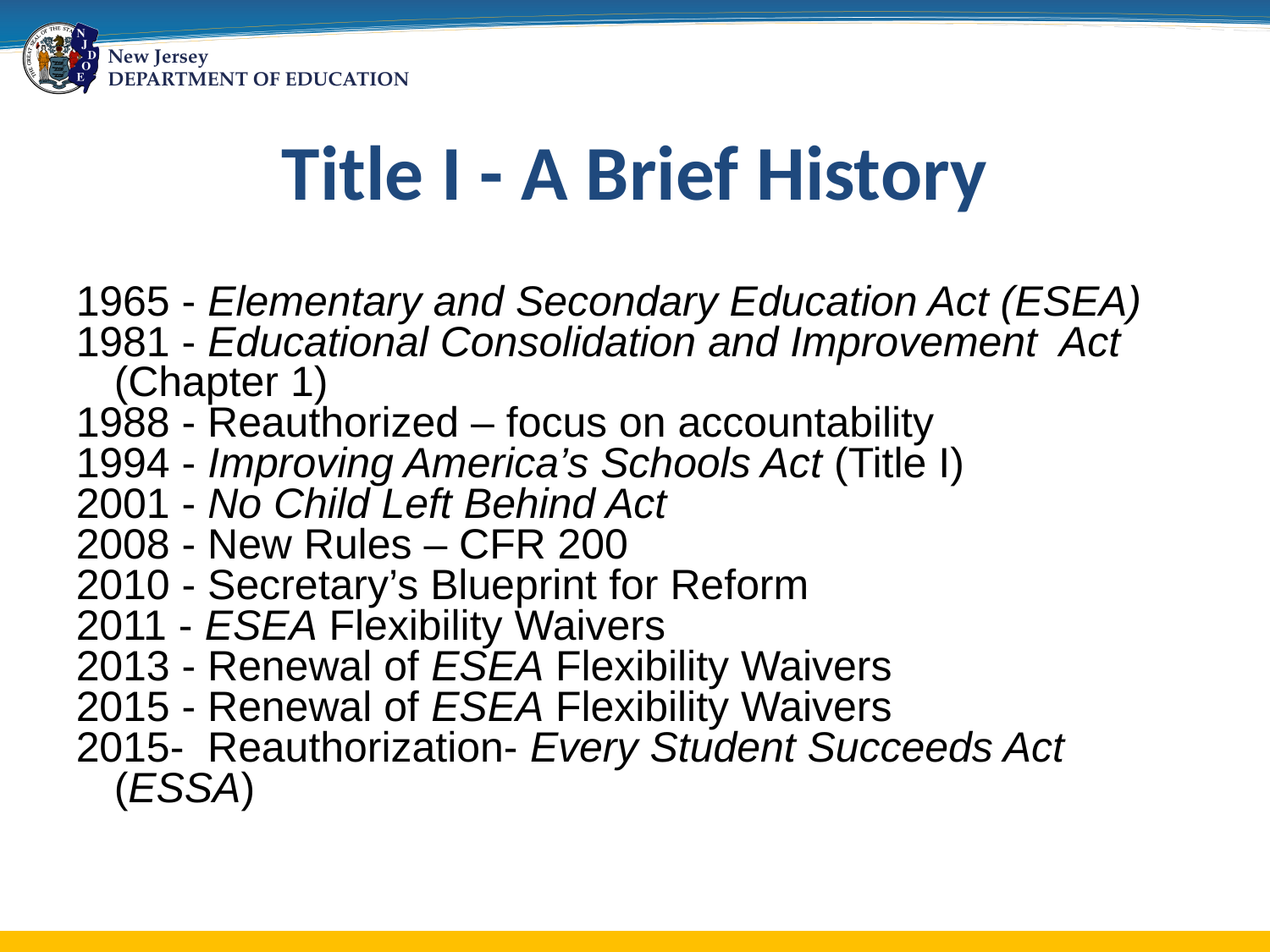

# Title I - A Brief History
1965 - Elementary and Secondary Education Act (ESEA)
1981 - Educational Consolidation and Improvement  Act (Chapter 1)
1988 - Reauthorized – focus on accountability
1994 - Improving America’s Schools Act (Title I)
2001 - No Child Left Behind Act
2008 - New Rules – CFR 200
2010 - Secretary’s Blueprint for Reform
2011 - ESEA Flexibility Waivers
2013 - Renewal of ESEA Flexibility Waivers
2015 - Renewal of ESEA Flexibility Waivers
2015-  Reauthorization- Every Student Succeeds Act (ESSA)